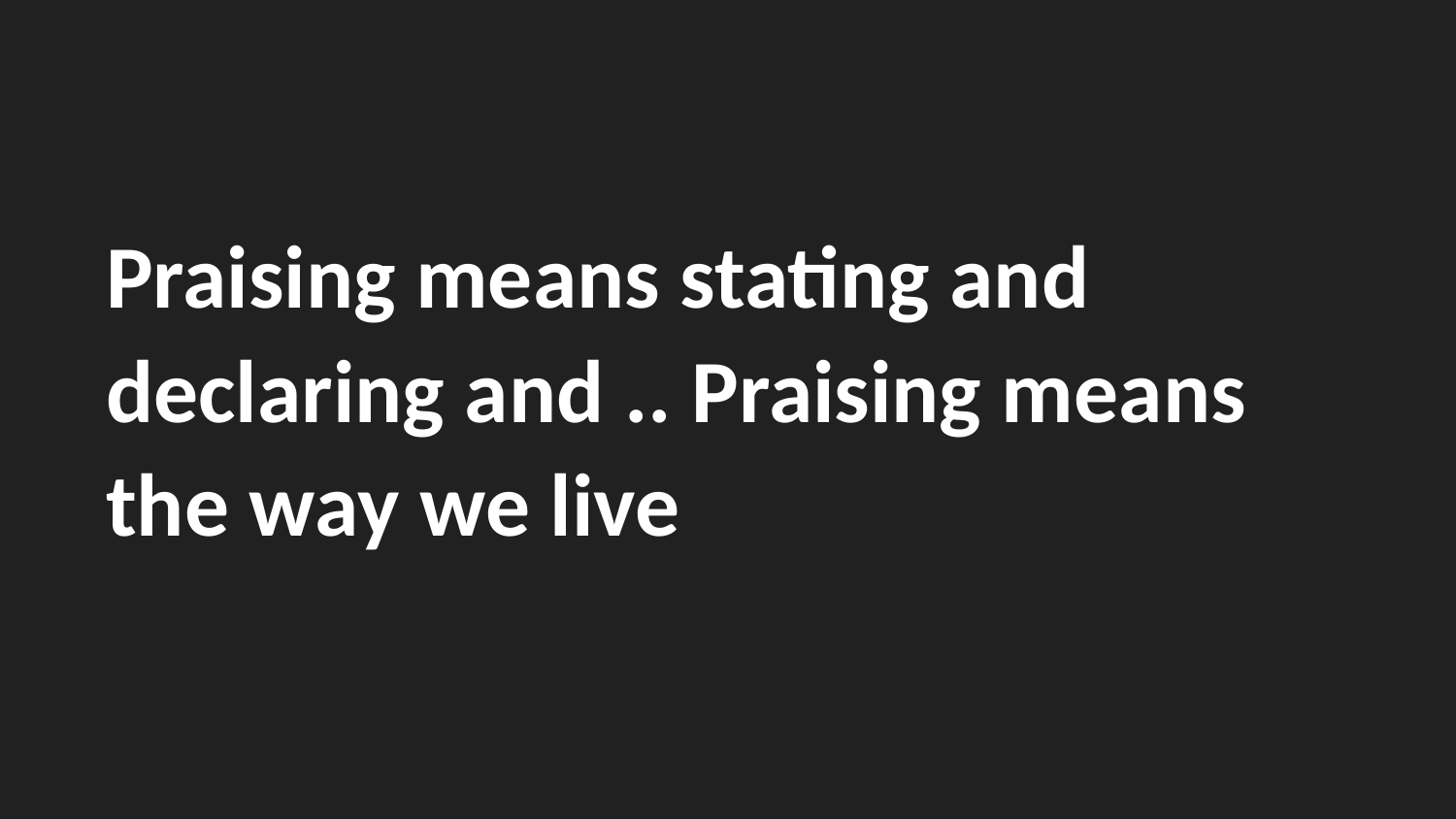

Praising means stating and declaring and .. Praising means the way we live